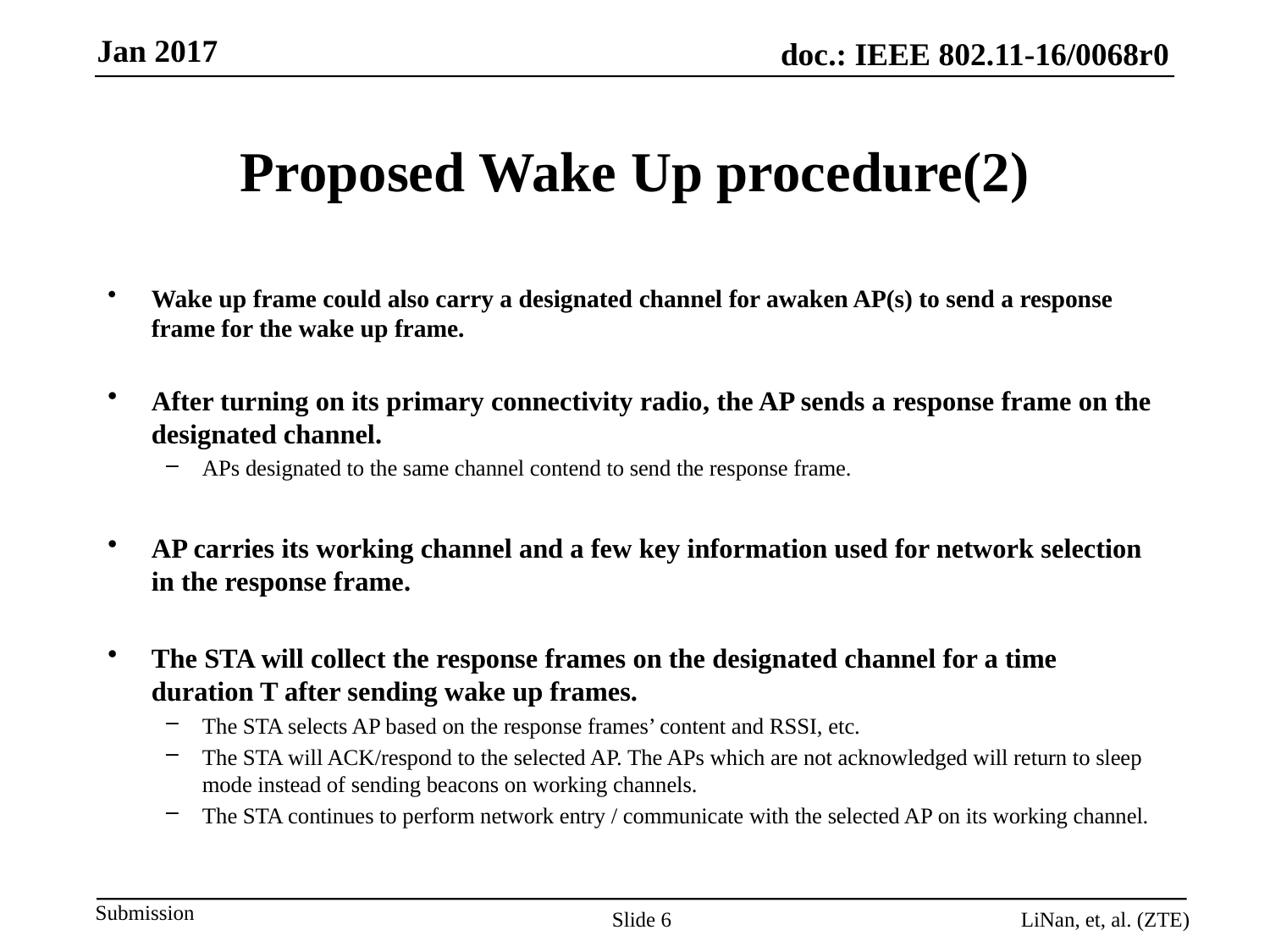

# Proposed Wake Up procedure(2)
Wake up frame could also carry a designated channel for awaken AP(s) to send a response frame for the wake up frame.

After turning on its primary connectivity radio, the AP sends a response frame on the designated channel.
APs designated to the same channel contend to send the response frame.

AP carries its working channel and a few key information used for network selection in the response frame.

The STA will collect the response frames on the designated channel for a time duration T after sending wake up frames.
The STA selects AP based on the response frames’ content and RSSI, etc.
The STA will ACK/respond to the selected AP. The APs which are not acknowledged will return to sleep mode instead of sending beacons on working channels.
The STA continues to perform network entry / communicate with the selected AP on its working channel.

Slide 6